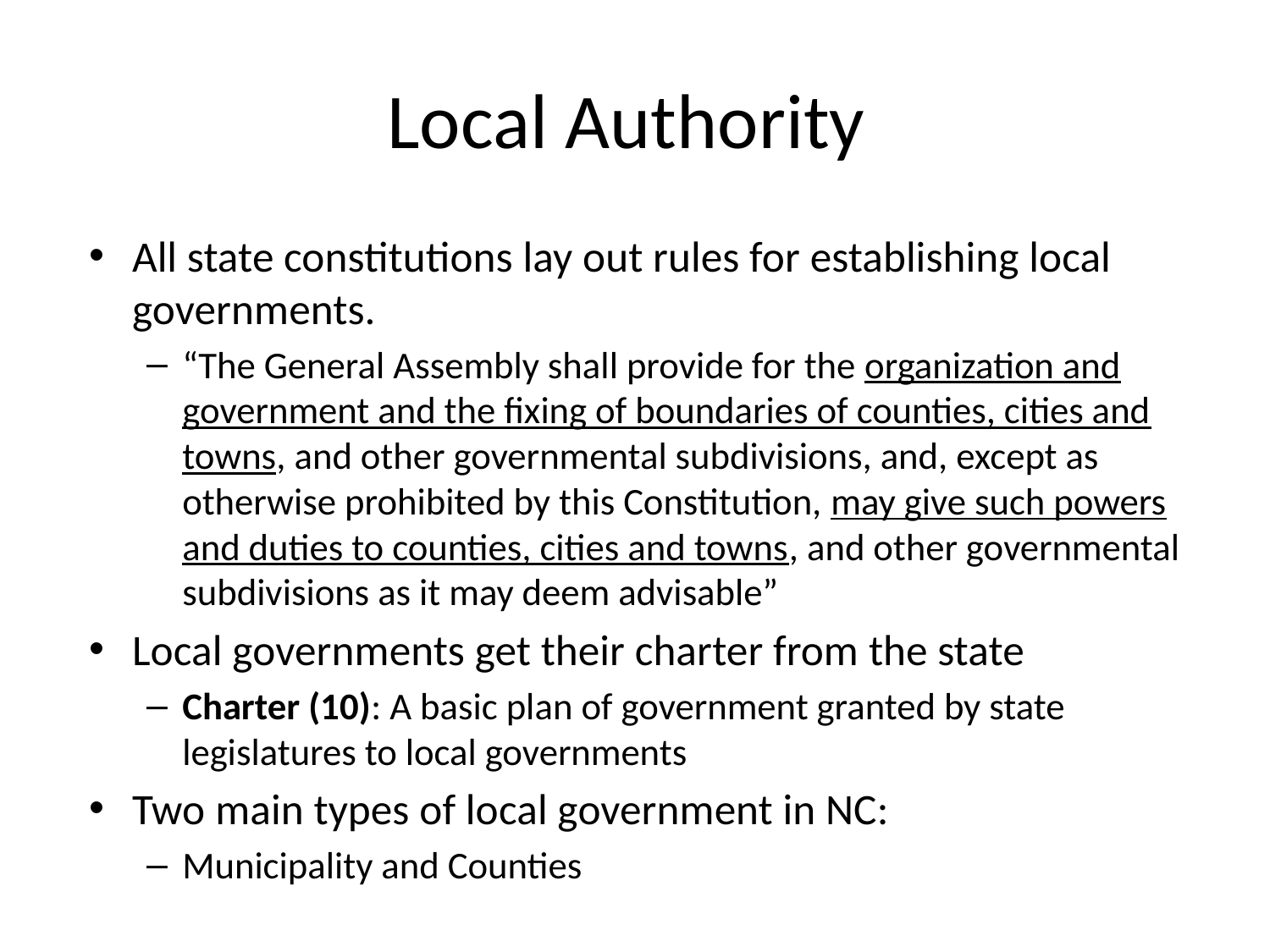

# Local Authority
All state constitutions lay out rules for establishing local governments.
“The General Assembly shall provide for the organization and government and the fixing of boundaries of counties, cities and towns, and other governmental subdivisions, and, except as otherwise prohibited by this Constitution, may give such powers and duties to counties, cities and towns, and other governmental subdivisions as it may deem advisable”
Local governments get their charter from the state
Charter (10): A basic plan of government granted by state legislatures to local governments
Two main types of local government in NC:
Municipality and Counties